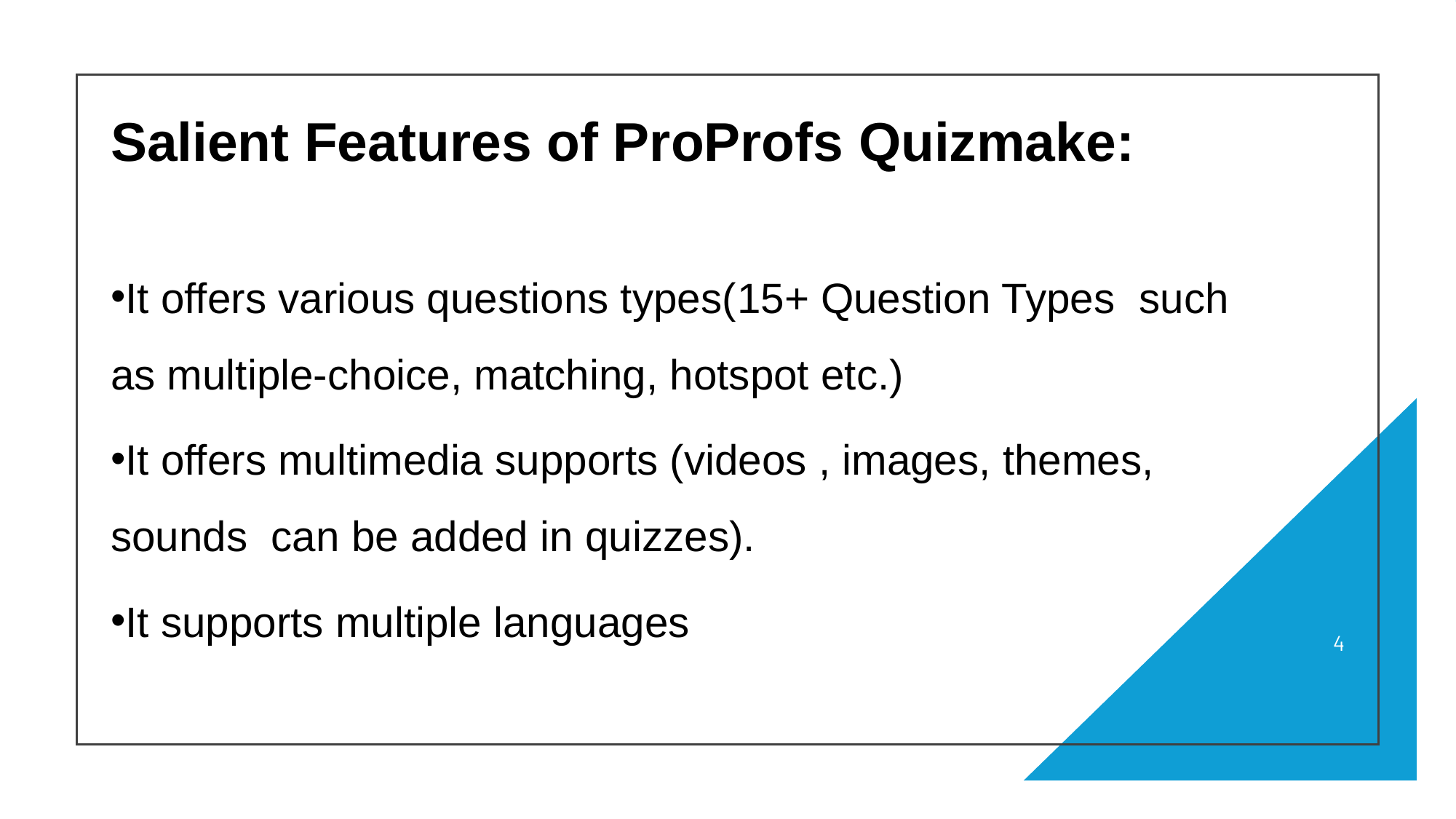

# Salient Features of ProProfs Quizmake:

It offers various questions types(15+ Question Types  such as multiple-choice, matching, hotspot etc.)
It offers multimedia supports (videos , images, themes, sounds  can be added in quizzes).
It supports multiple languages

4